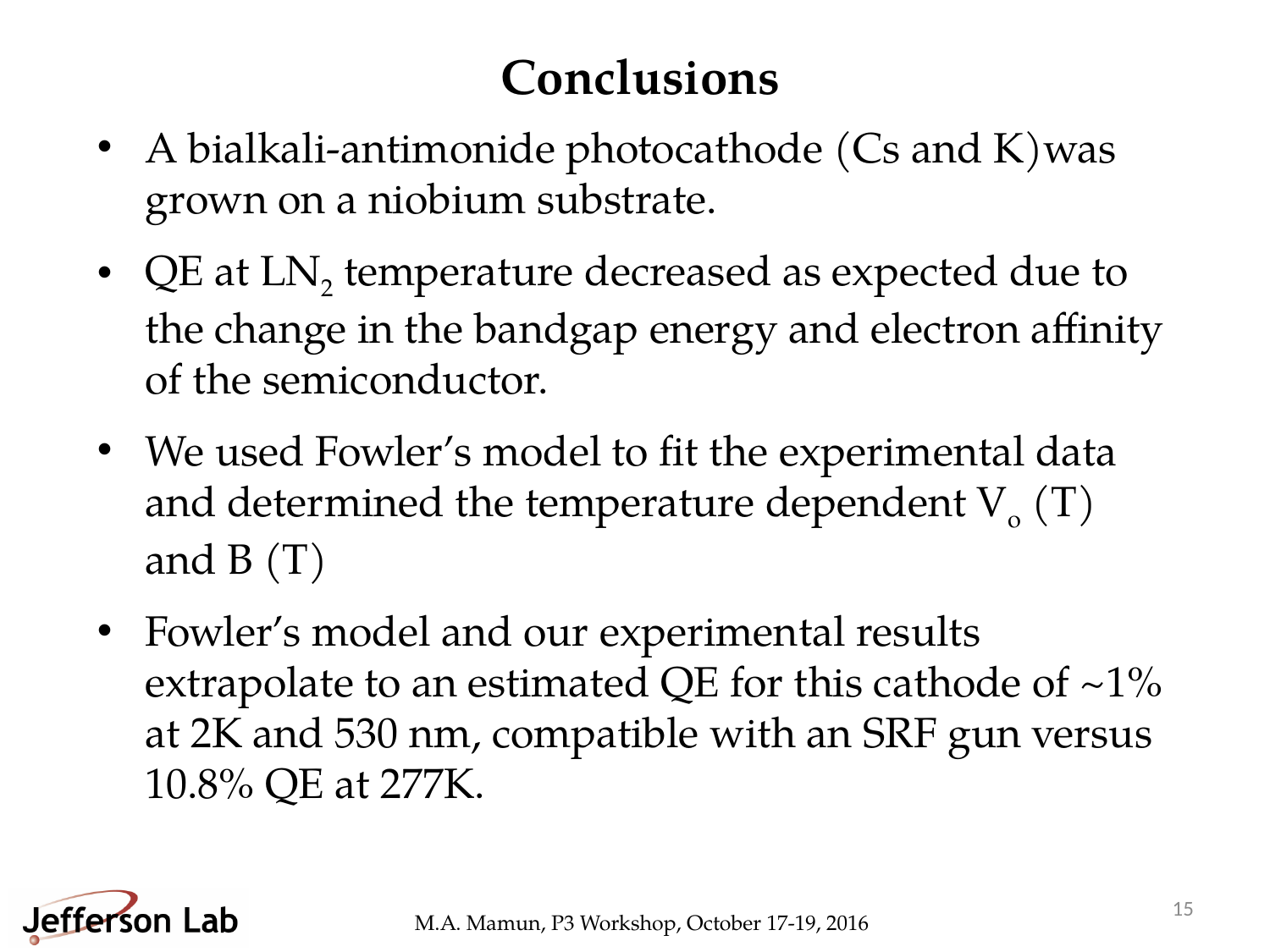

# Conclusions
A bialkali-antimonide photocathode (Cs and K)was grown on a niobium substrate.
QE at LN2 temperature decreased as expected due to the change in the bandgap energy and electron affinity of the semiconductor.
We used Fowler’s model to fit the experimental data and determined the temperature dependent Vo (T) and B (T)
Fowler’s model and our experimental results extrapolate to an estimated QE for this cathode of ~1% at 2K and 530 nm, compatible with an SRF gun versus 10.8% QE at 277K.
15